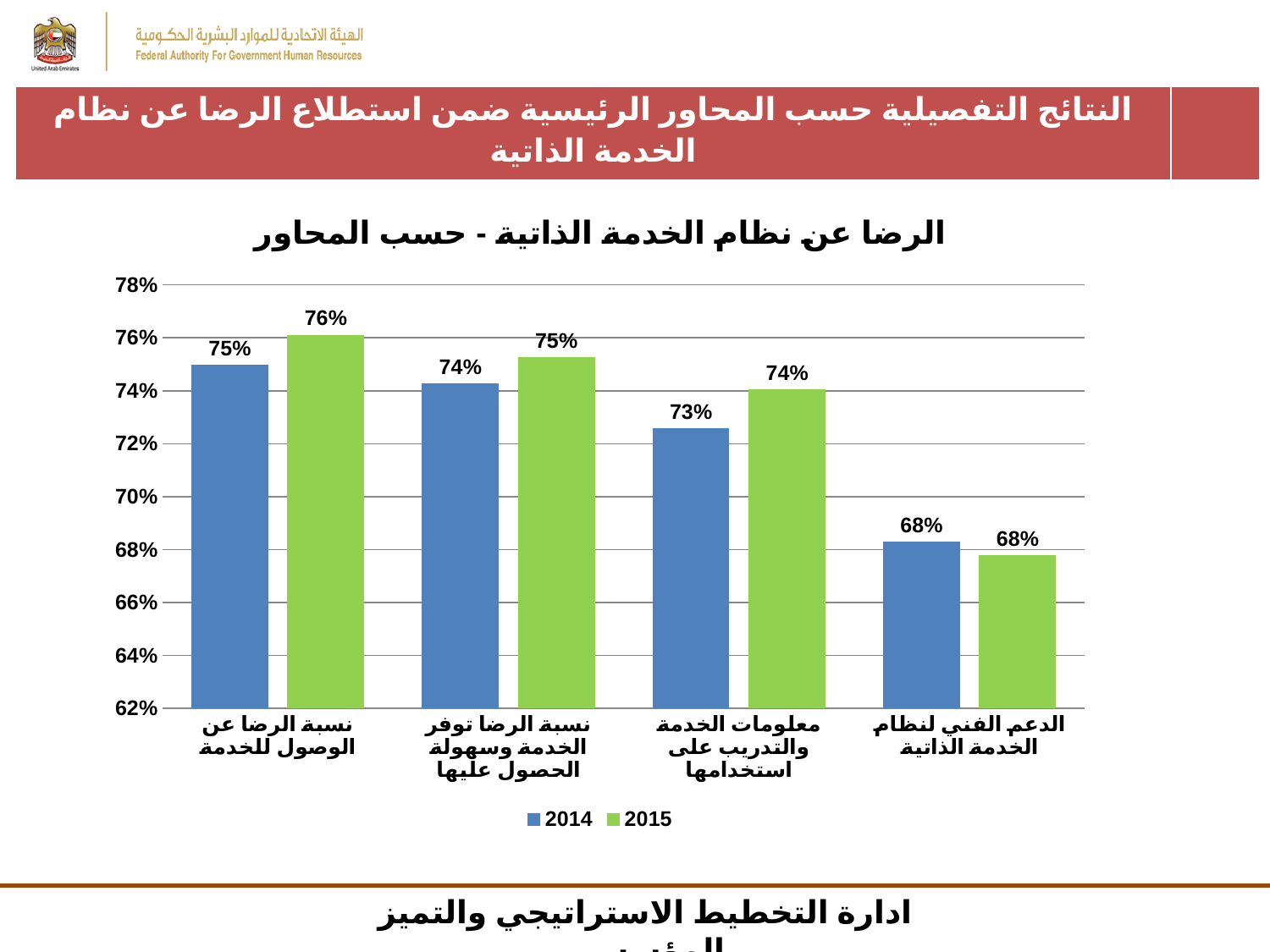

| النتائج التفصيلية حسب المحاور الرئيسية ضمن استطلاع الرضا عن نظام الخدمة الذاتية |  |
| --- | --- |

### Chart: الرضا عن نظام الخدمة الذاتية - حسب المحاور

| Category | 2014 | 2015 |
|---|---|---|
| نسبة الرضا عن الوصول للخدمة | 0.75 | 0.761163757273483 |
| نسبة الرضا توفر الخدمة وسهولة الحصول عليها | 0.7428287841191067 | 0.7527980049875311 |
| معلومات الخدمة والتدريب على استخدامها | 0.7258246527777777 | 0.7406090071647902 |
| الدعم الفني لنظام الخدمة الذاتية | 0.6829861111111111 | 0.6778403275332651 |